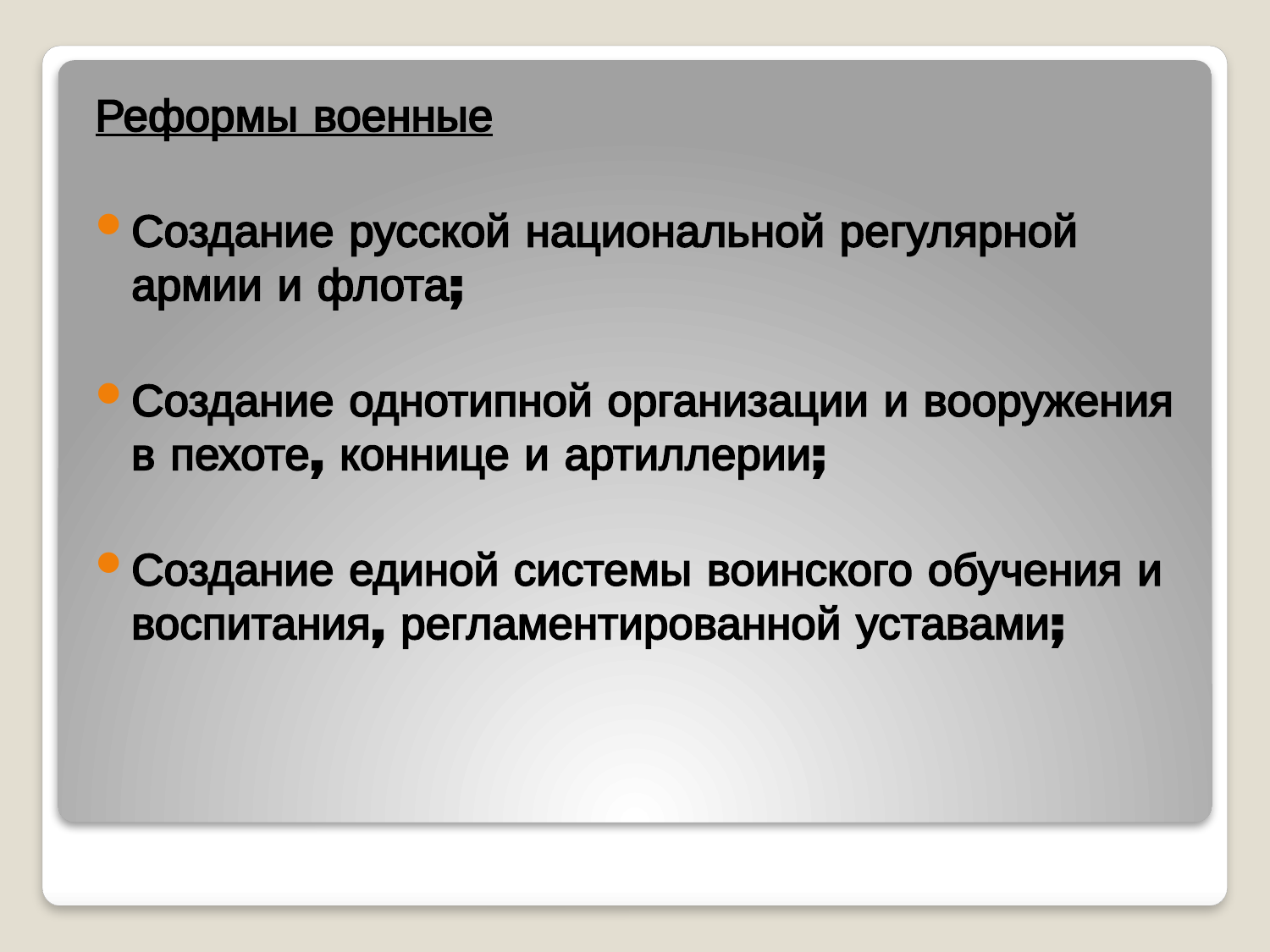

Реформы военные

Создание русской национальной регулярной армии и флота;

Создание однотипной организации и вооружения в пехоте, коннице и артиллерии;

Создание единой системы воинского обучения и воспитания, регламентированной уставами;

#